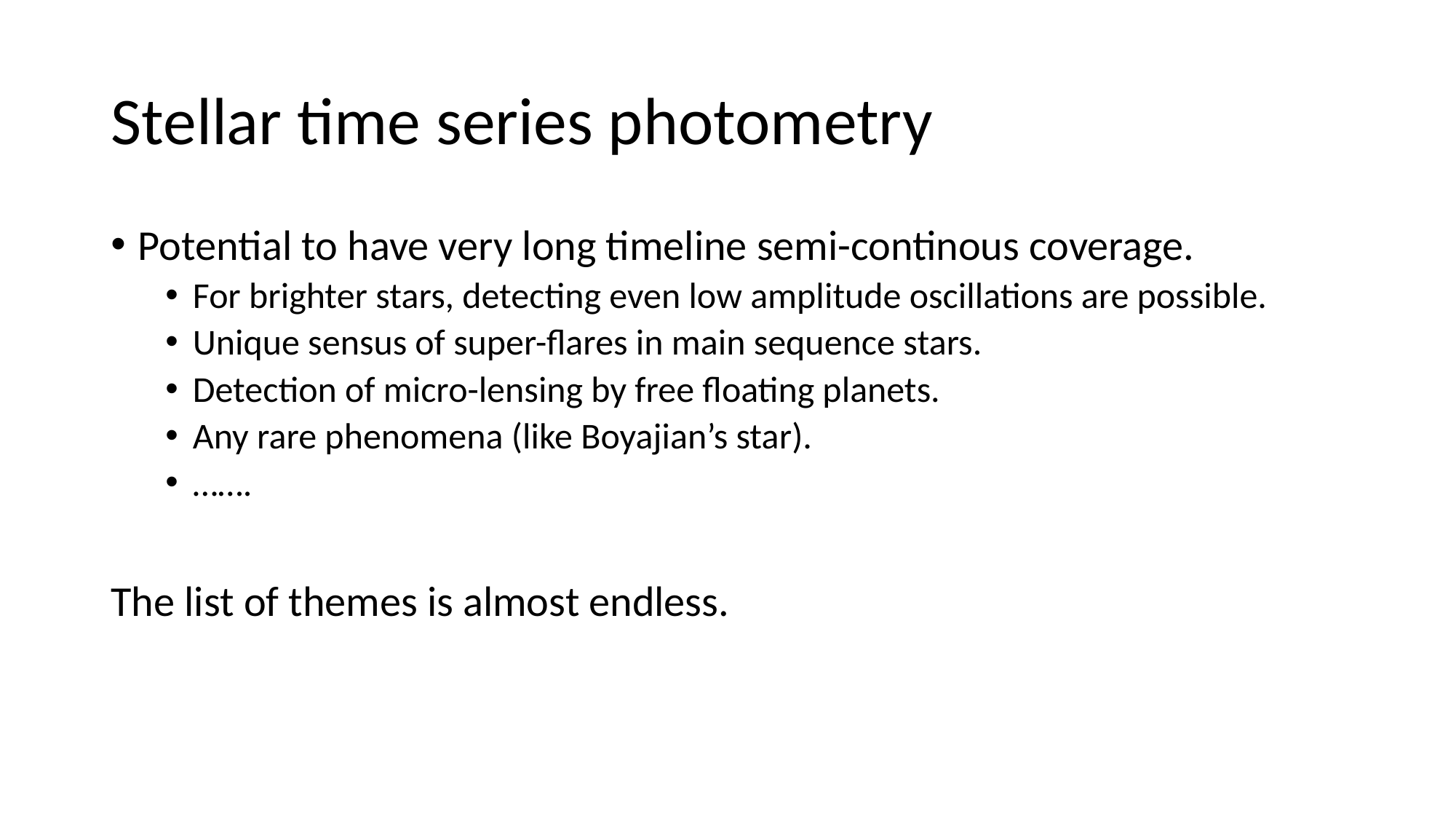

# Stellar time series photometry
Potential to have very long timeline semi-continous coverage.
For brighter stars, detecting even low amplitude oscillations are possible.
Unique sensus of super-flares in main sequence stars.
Detection of micro-lensing by free floating planets.
Any rare phenomena (like Boyajian’s star).
…….

The list of themes is almost endless.